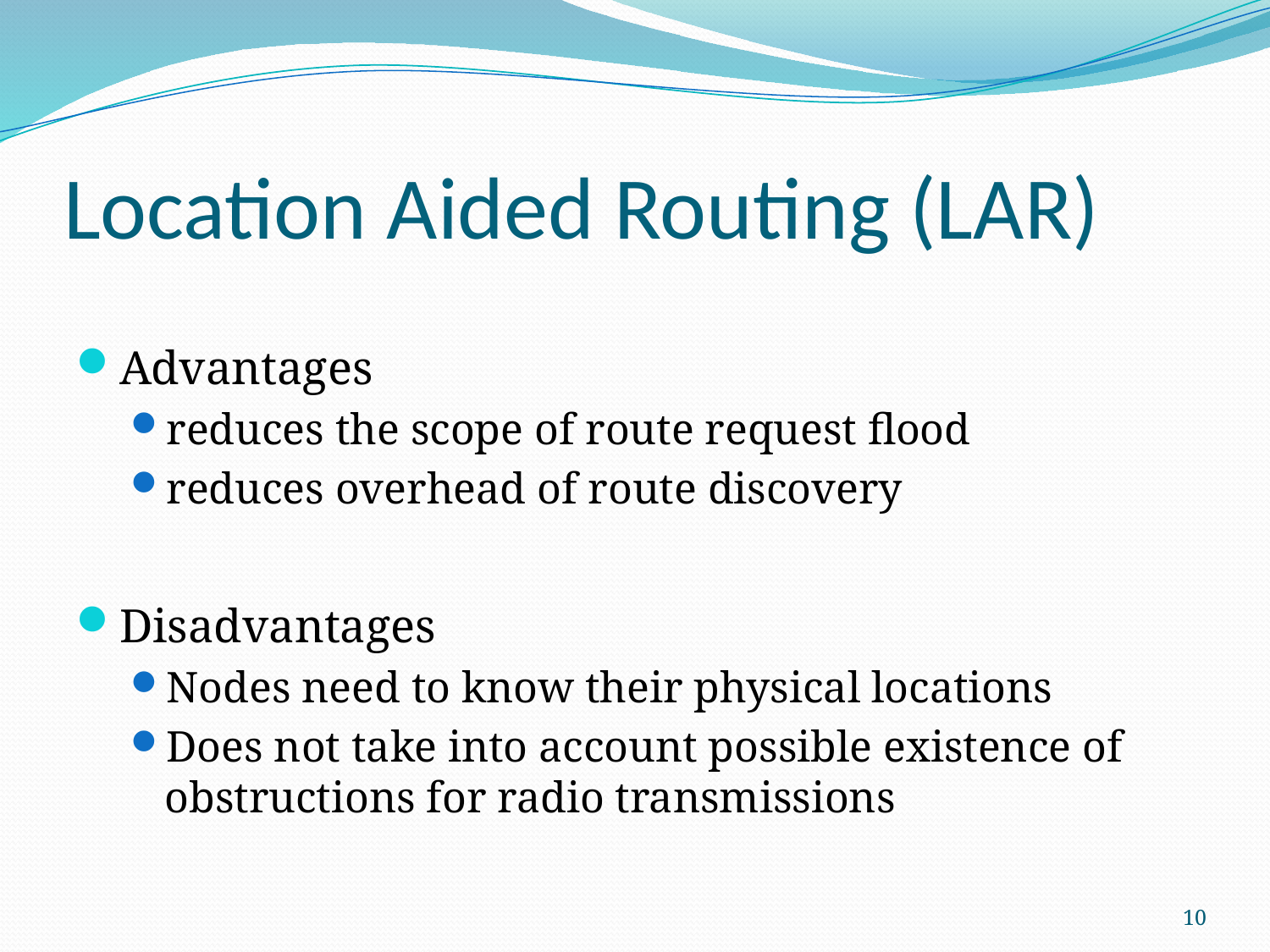

# Location Aided Routing (LAR)

Advantages
reduces the scope of route request flood
reduces overhead of route discovery

Disadvantages
Nodes need to know their physical locations
Does not take into account possible existence of obstructions for radio transmissions
10